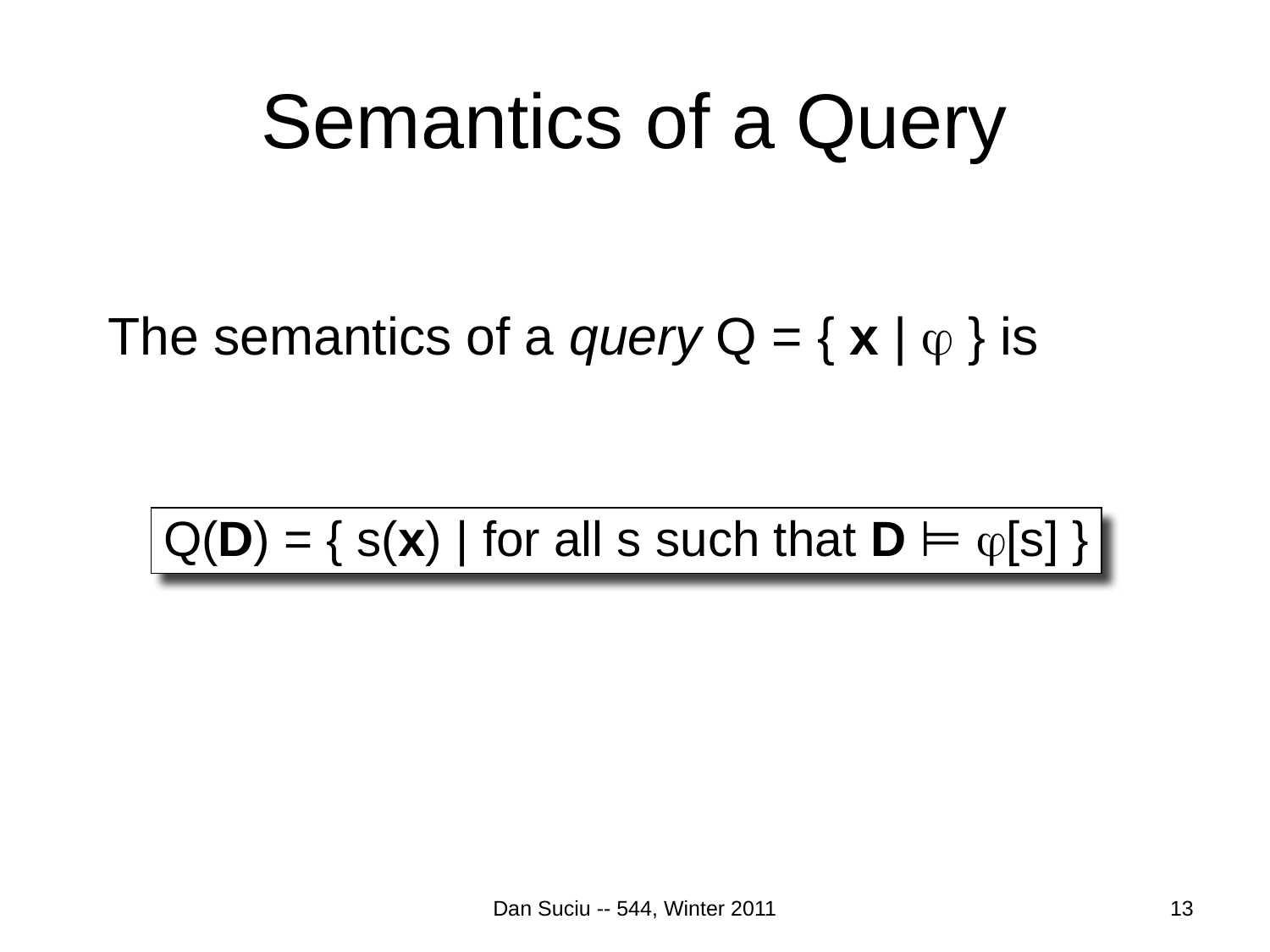

# Semantics of a Query
The semantics of a query Q = { x | ϕ } is
Q(D) = { s(x) | for all s such that D ⊨ ϕ[s] }
Dan Suciu -- 544, Winter 2011
13